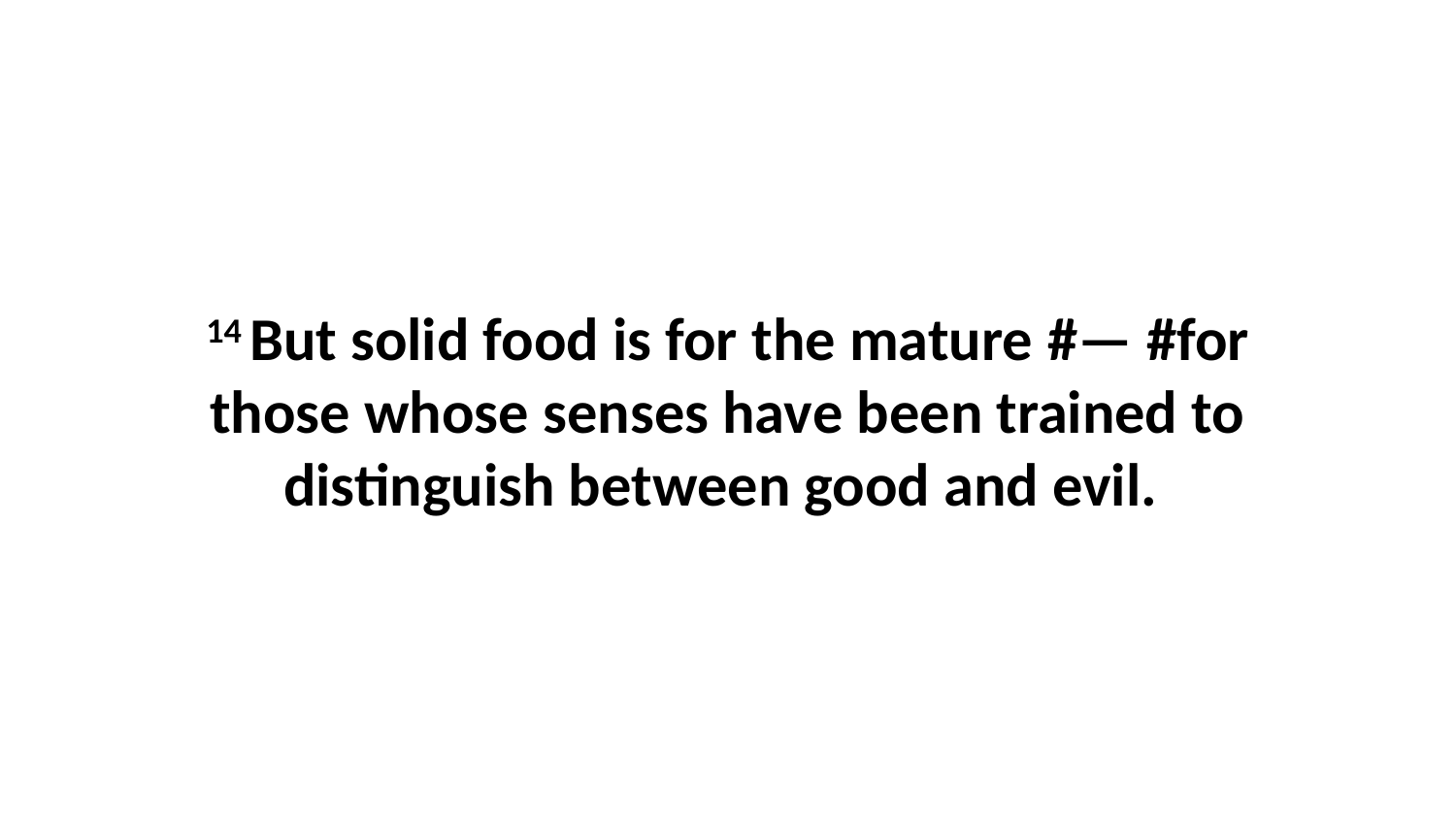

14 But solid food is for the mature #— #for those whose senses have been trained to distinguish between good and evil.